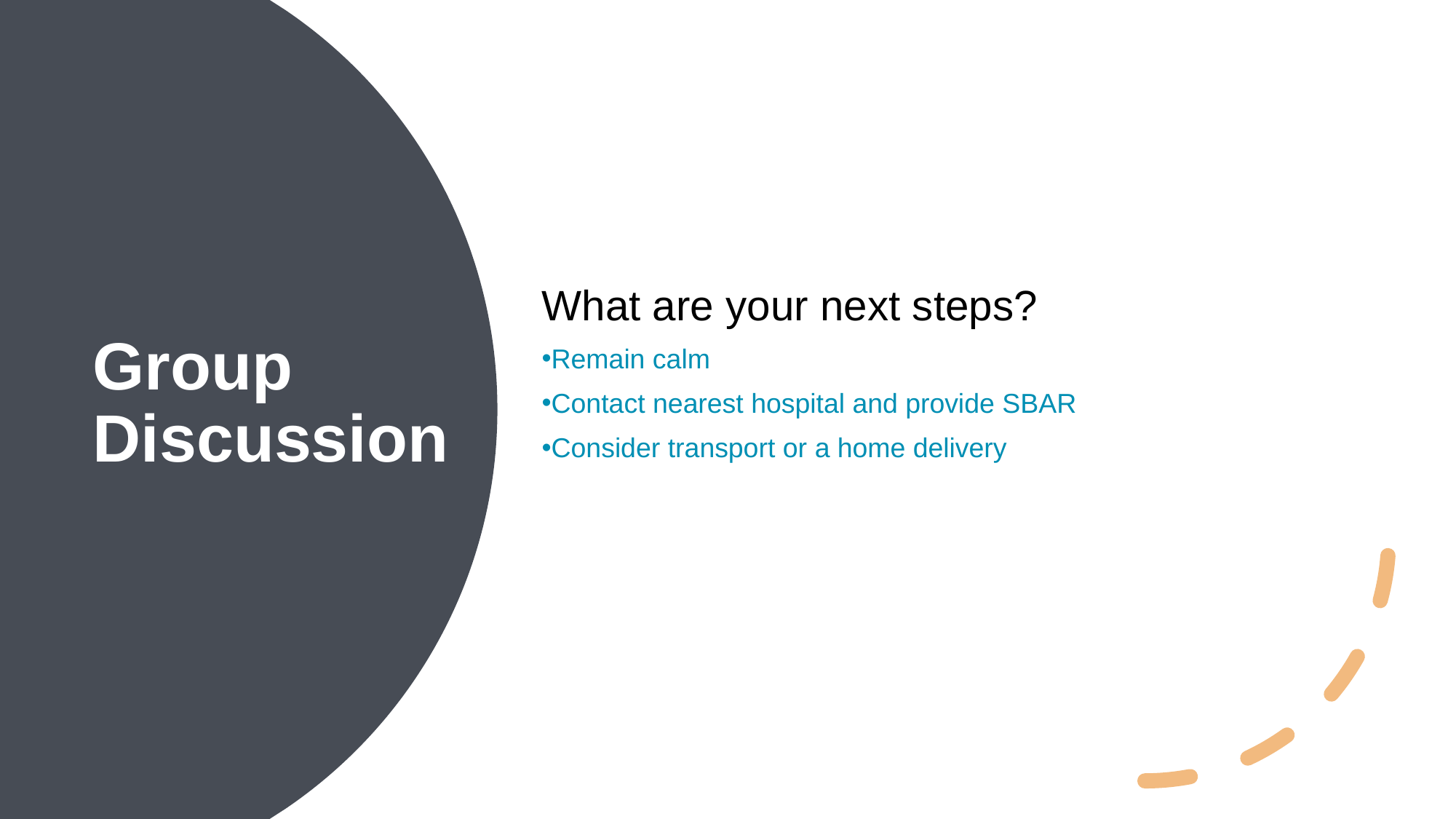

What are your next steps?
Remain calm​
Contact nearest hospital and provide SBAR​
Consider transport or a home delivery

Group Discussion

9